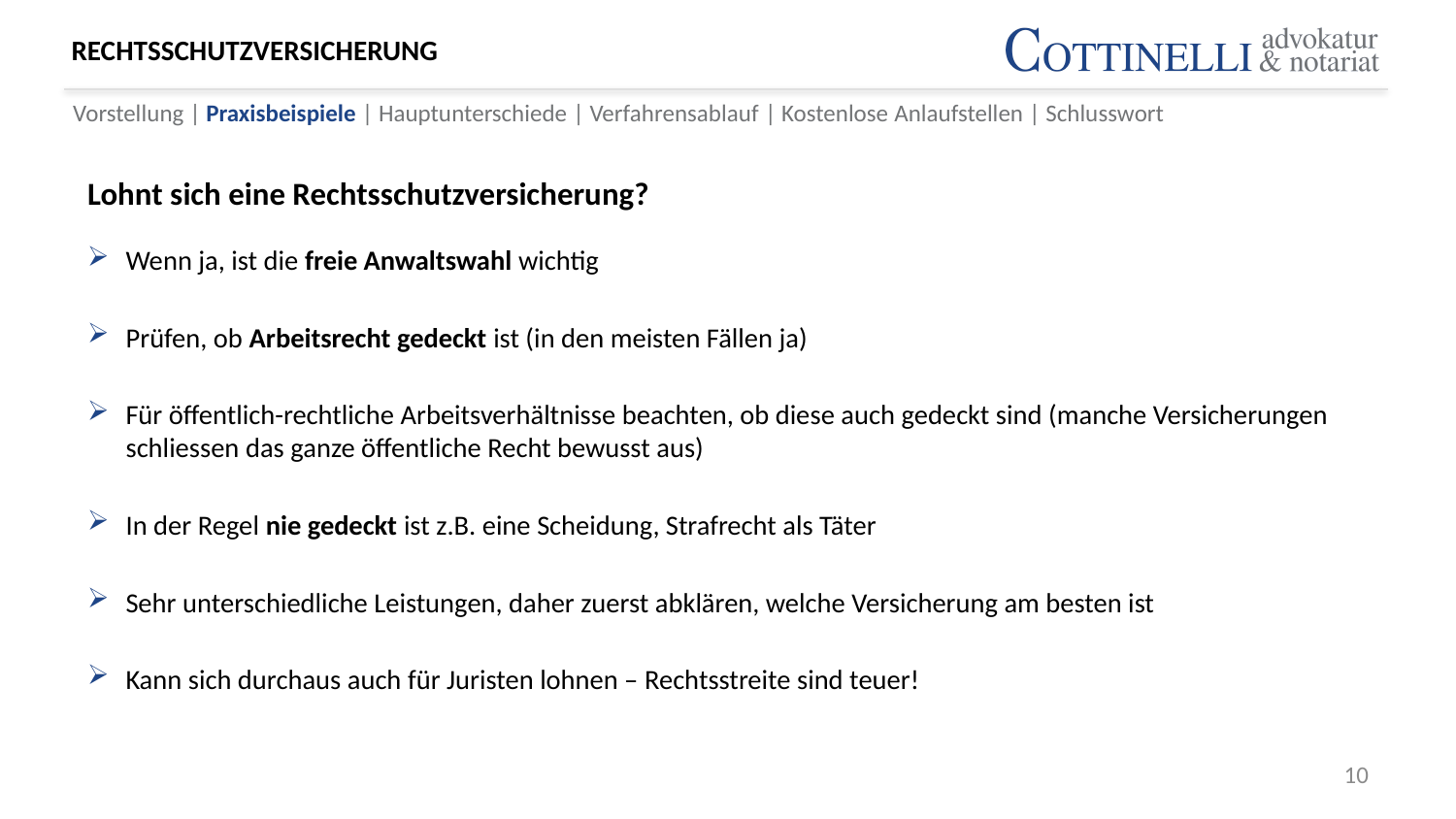

# RECHTSSCHUTZVERSICHERUNG
Vorstellung | Praxisbeispiele | Hauptunterschiede | Verfahrensablauf | Kostenlose Anlaufstellen | Schlusswort
Lohnt sich eine Rechtsschutzversicherung?

Wenn ja, ist die freie Anwaltswahl wichtig

Prüfen, ob Arbeitsrecht gedeckt ist (in den meisten Fällen ja)

Für öffentlich-rechtliche Arbeitsverhältnisse beachten, ob diese auch gedeckt sind (manche Versicherungen schliessen das ganze öffentliche Recht bewusst aus)

In der Regel nie gedeckt ist z.B. eine Scheidung, Strafrecht als Täter

Sehr unterschiedliche Leistungen, daher zuerst abklären, welche Versicherung am besten ist

Kann sich durchaus auch für Juristen lohnen – Rechtsstreite sind teuer!
10